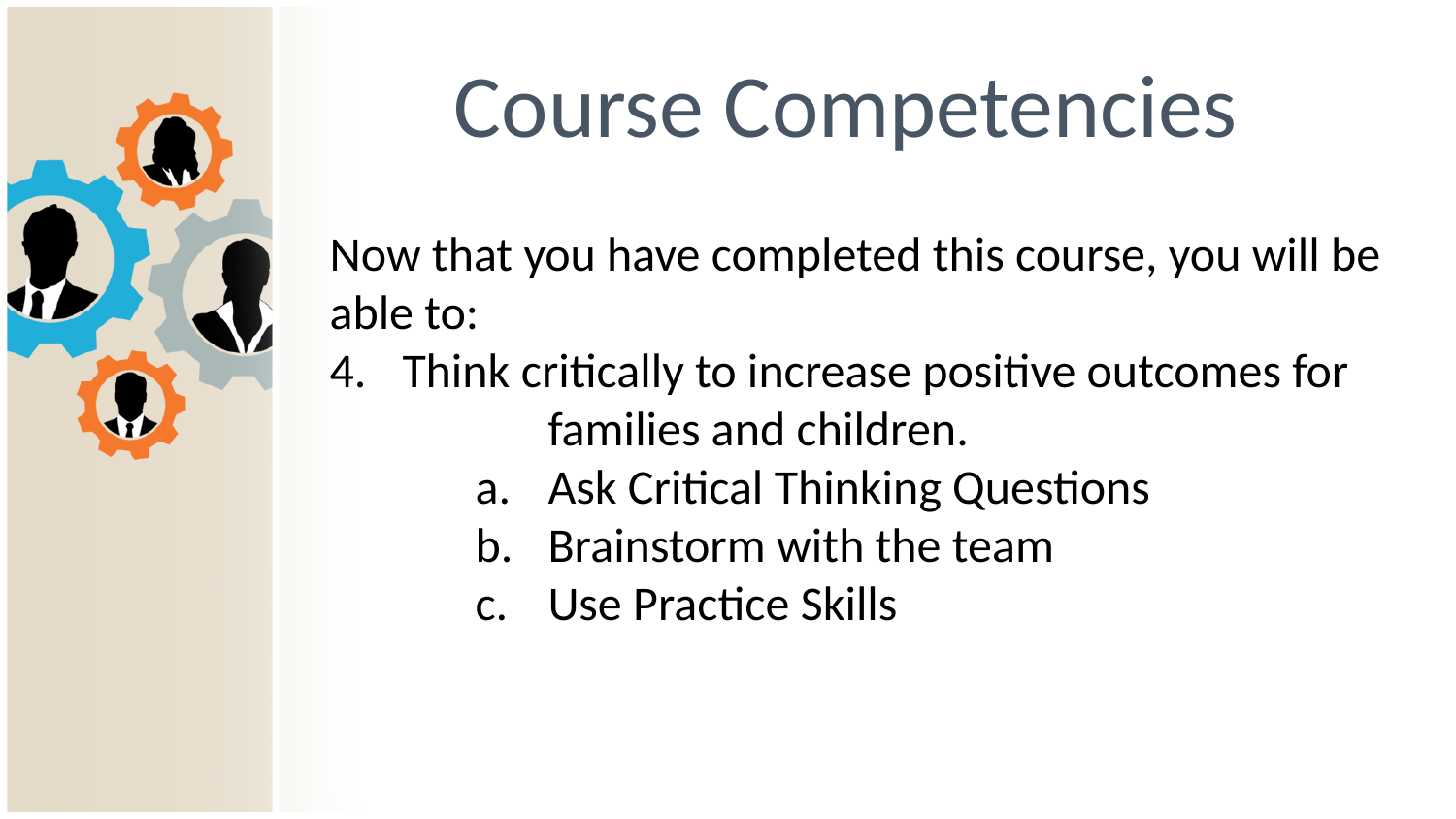

# Course Competencies
Now that you have completed this course, you will be able to:
Think critically to increase positive outcomes for 	families and children.
Ask Critical Thinking Questions
Brainstorm with the team
Use Practice Skills